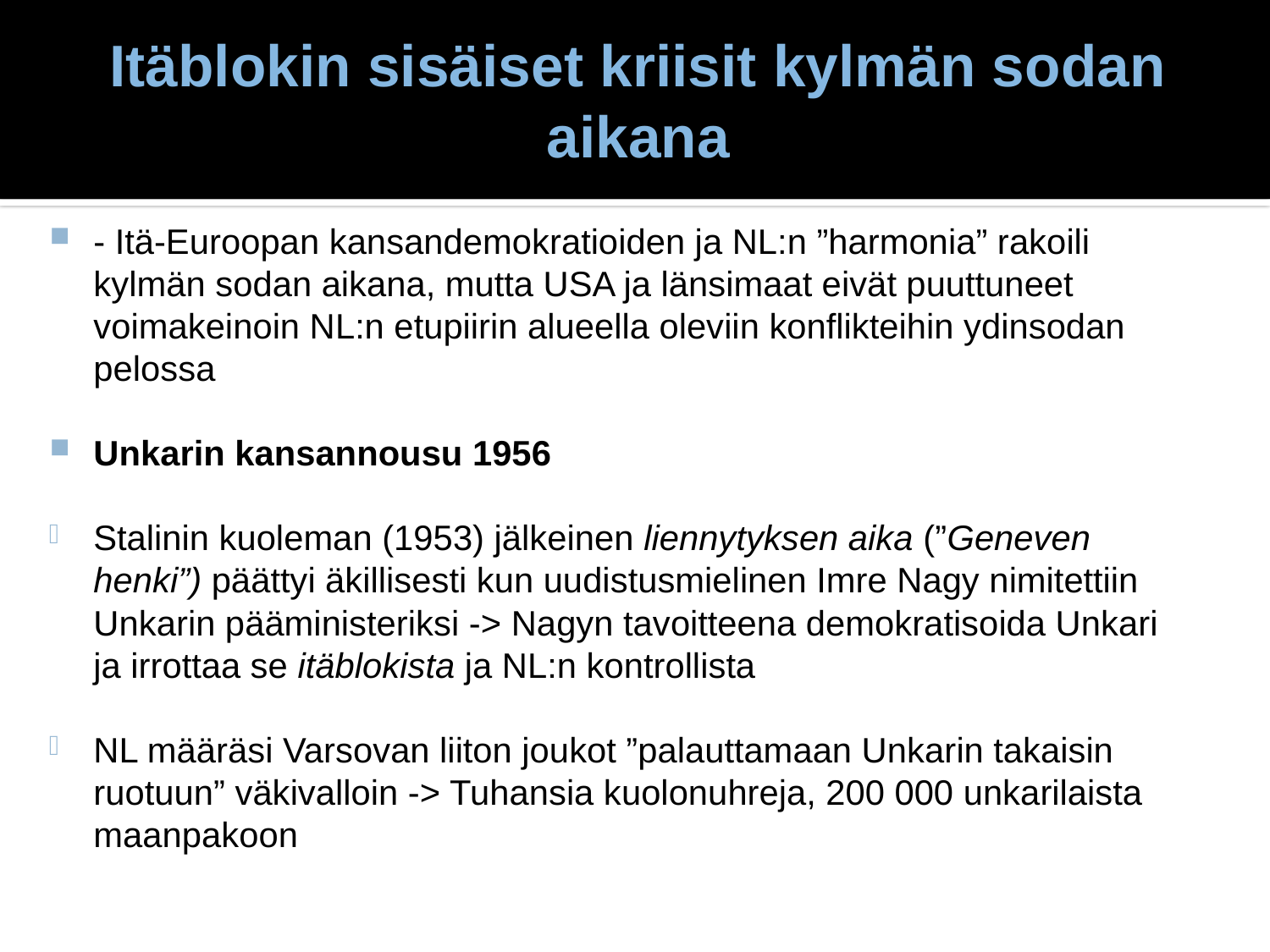

# Itäblokin sisäiset kriisit kylmän sodan aikana
- Itä-Euroopan kansandemokratioiden ja NL:n ”harmonia” rakoili kylmän sodan aikana, mutta USA ja länsimaat eivät puuttuneet voimakeinoin NL:n etupiirin alueella oleviin konflikteihin ydinsodan pelossa

Unkarin kansannousu 1956

Stalinin kuoleman (1953) jälkeinen liennytyksen aika (”Geneven henki”) päättyi äkillisesti kun uudistusmielinen Imre Nagy nimitettiin Unkarin pääministeriksi -> Nagyn tavoitteena demokratisoida Unkari ja irrottaa se itäblokista ja NL:n kontrollista

NL määräsi Varsovan liiton joukot ”palauttamaan Unkarin takaisin ruotuun” väkivalloin -> Tuhansia kuolonuhreja, 200 000 unkarilaista maanpakoon